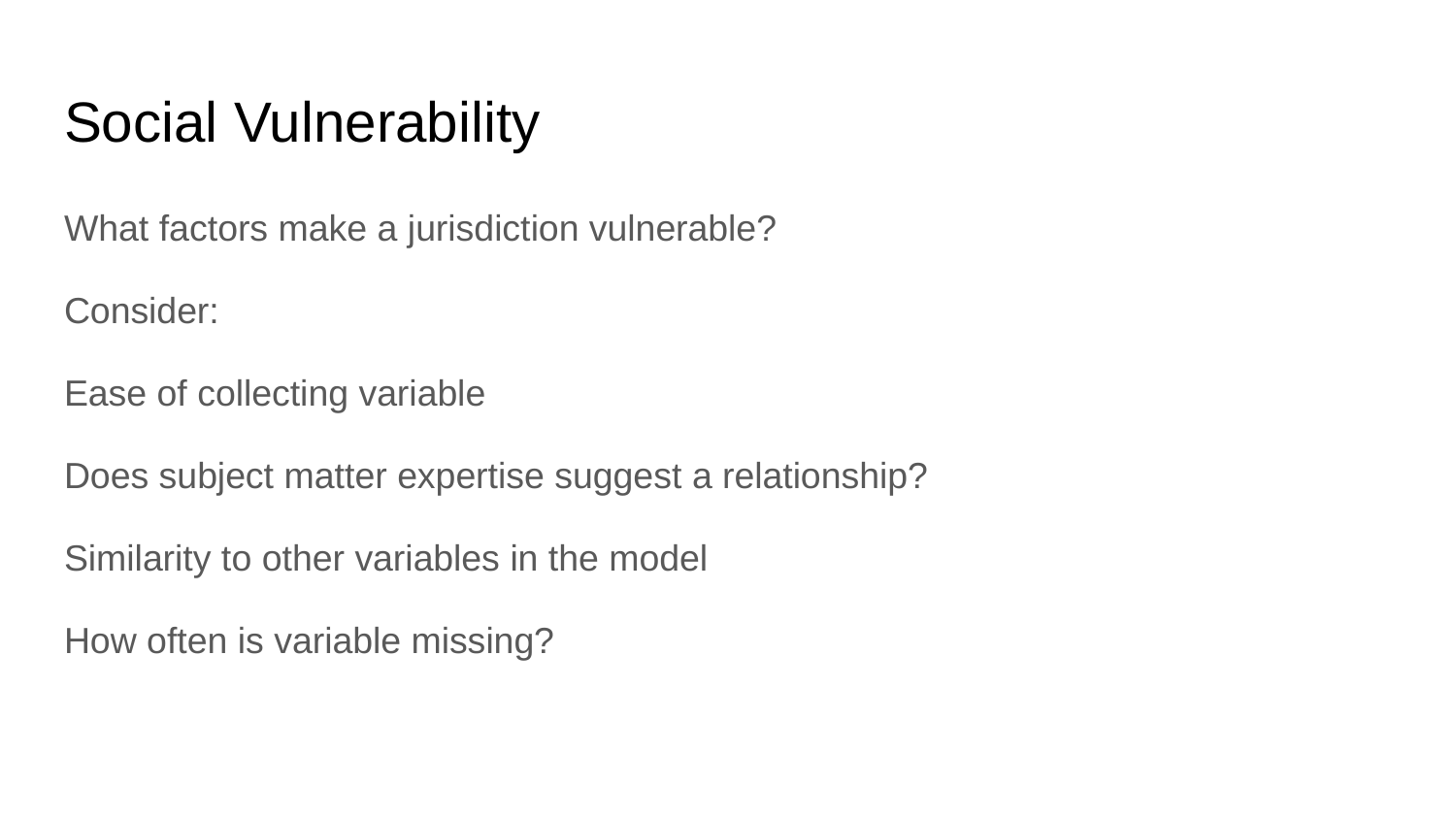

# Social Vulnerability
What factors make a jurisdiction vulnerable?
Consider:
Ease of collecting variable
Does subject matter expertise suggest a relationship?
Similarity to other variables in the model
How often is variable missing?